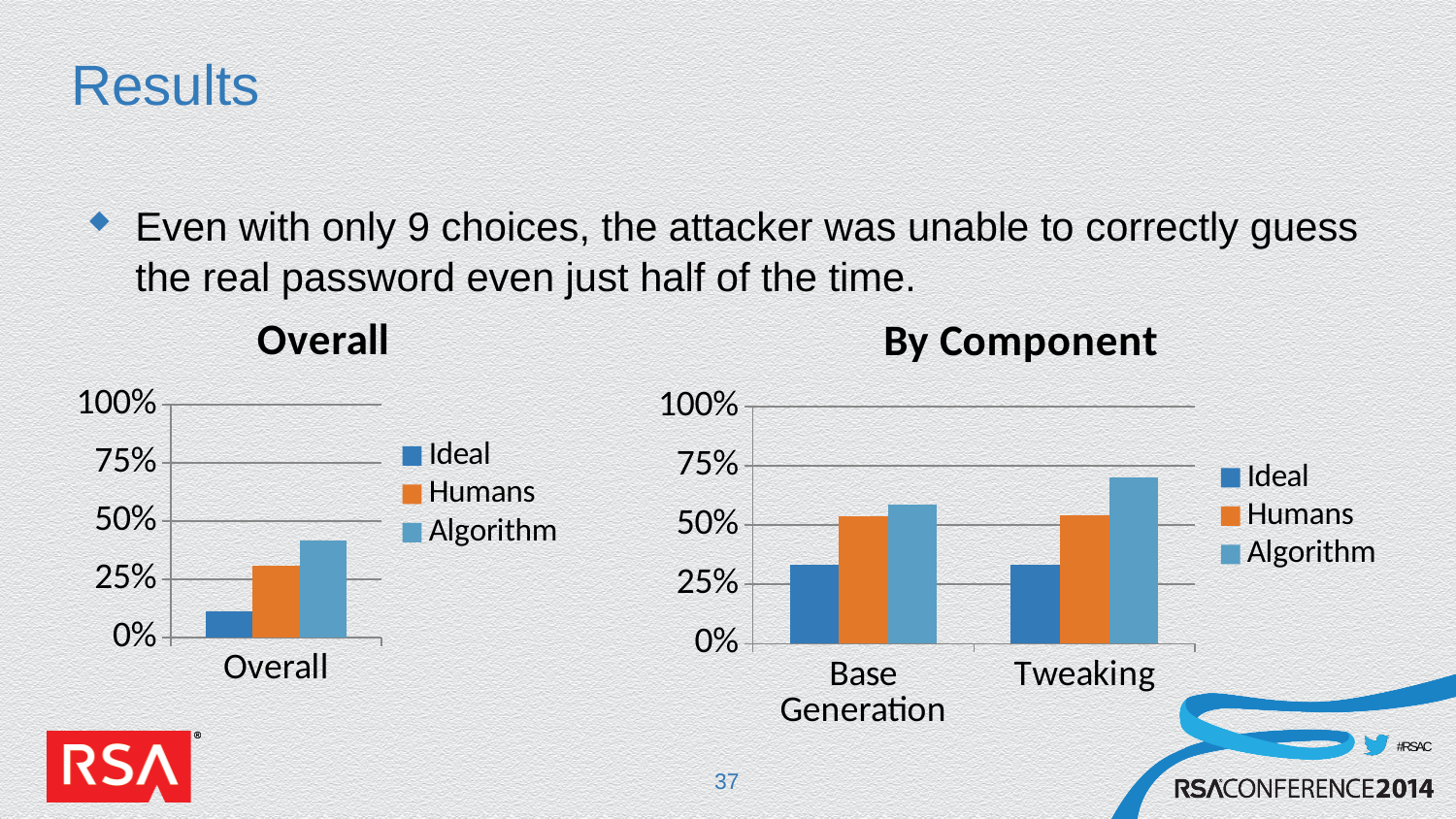

# Results
Even with only 9 choices, the attacker was unable to correctly guess the real password even just half of the time.

### Chart: Overall

| Category | Ideal | Humans | Algorithm |
|---|---|---|---|
| Overall | 0.111111111111111 | 0.309 | 0.416 |

### Chart: By Component

| Category | Ideal | Humans | Algorithm |
|---|---|---|---|
| Base Generation | 0.333333333333333 | 0.539 | 0.587 |
| Tweaking | 0.333333333333333 | 0.541 | 0.703 |
37